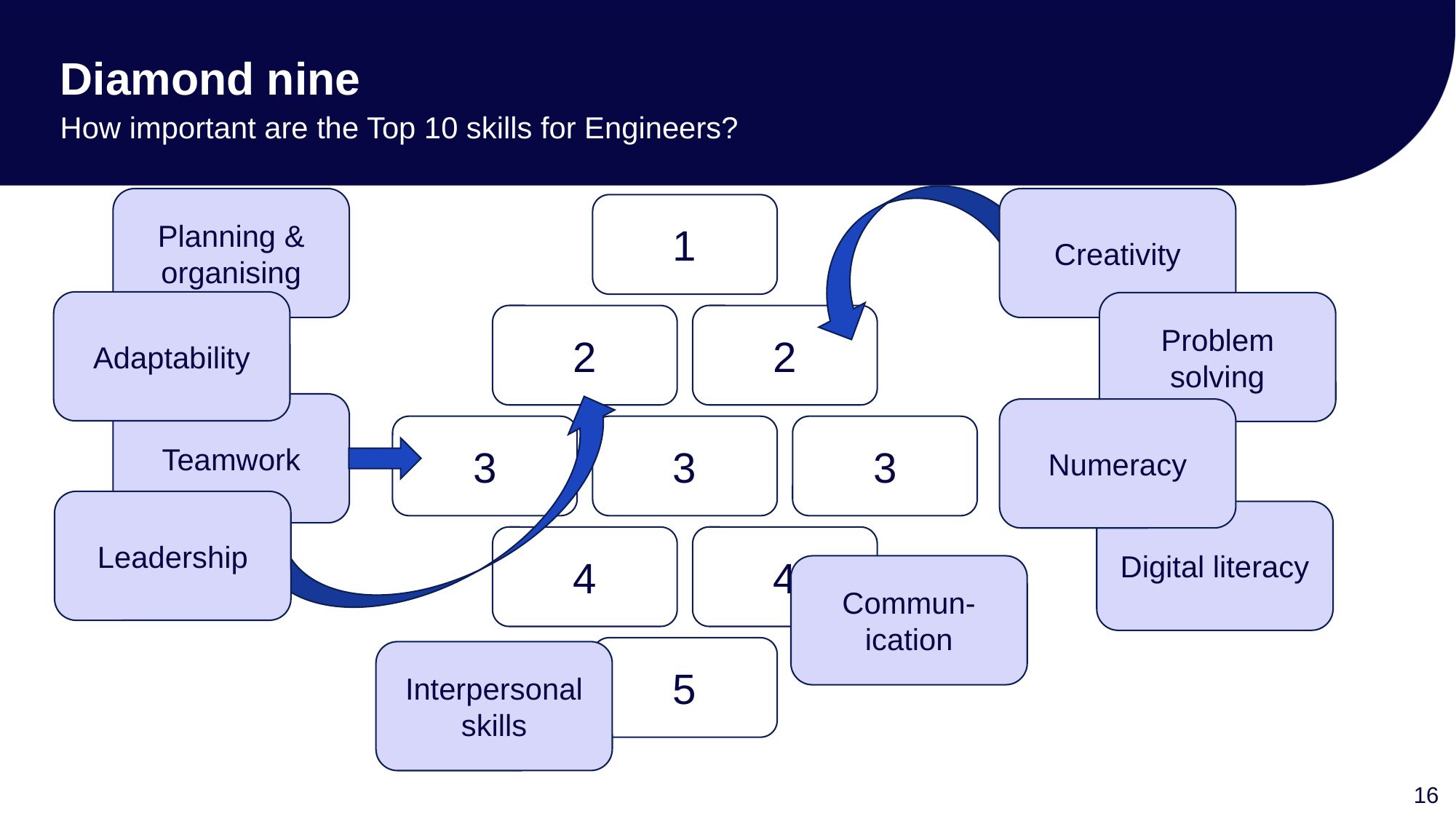

Diamond nine
How important are the Top 10 skills for Engineers?
Planning & organising
Creativity
1
2
2
3
3
3
4
4
5

Adaptability
Problem solving
Teamwork
Numeracy

Leadership
Digital literacy
Commun-ication
Interpersonal skills